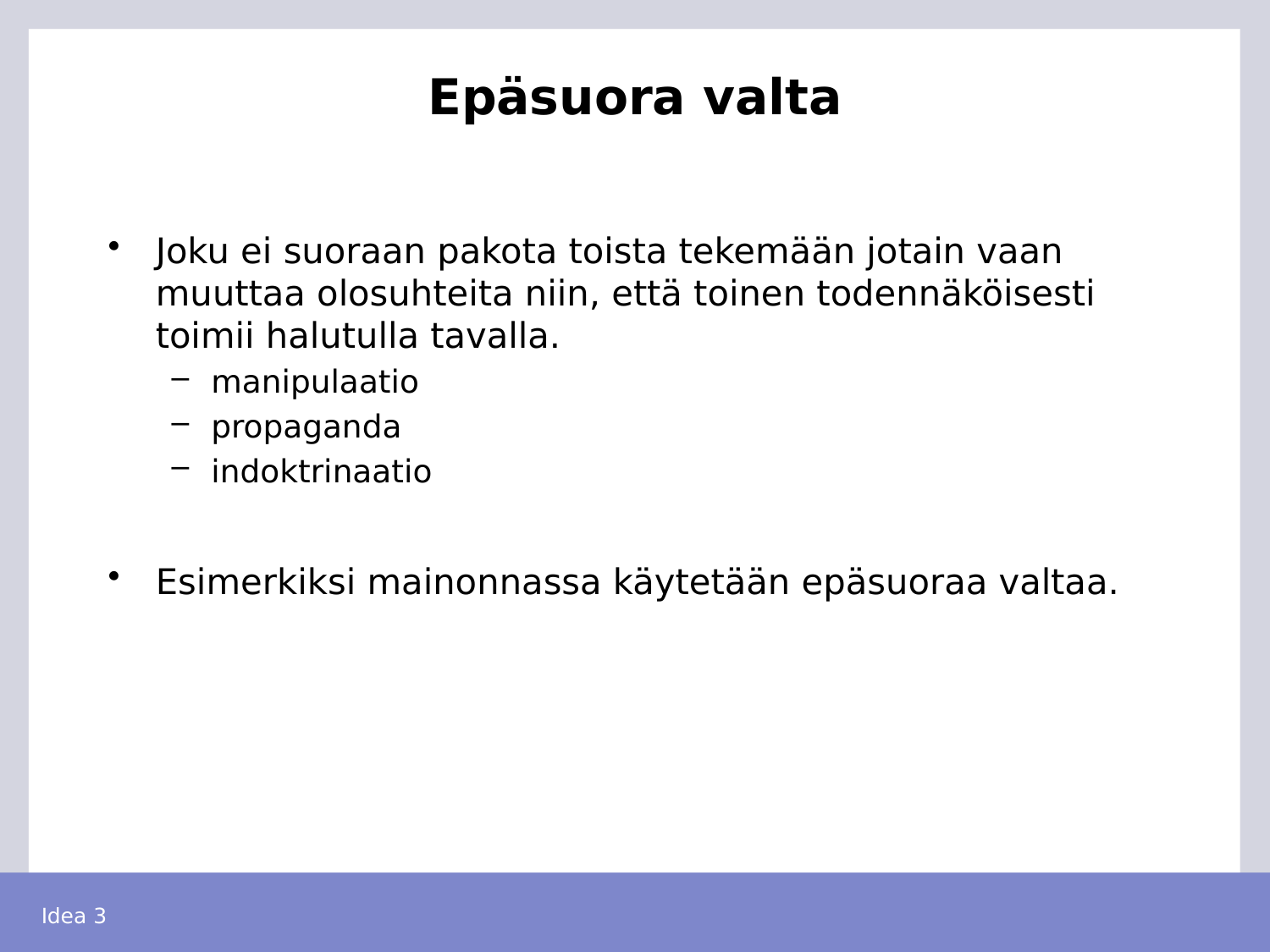

# Epäsuora valta
Joku ei suoraan pakota toista tekemään jotain vaan muuttaa olosuhteita niin, että toinen todennäköisesti toimii halutulla tavalla.
manipulaatio
propaganda
indoktrinaatio

Esimerkiksi mainonnassa käytetään epäsuoraa valtaa.